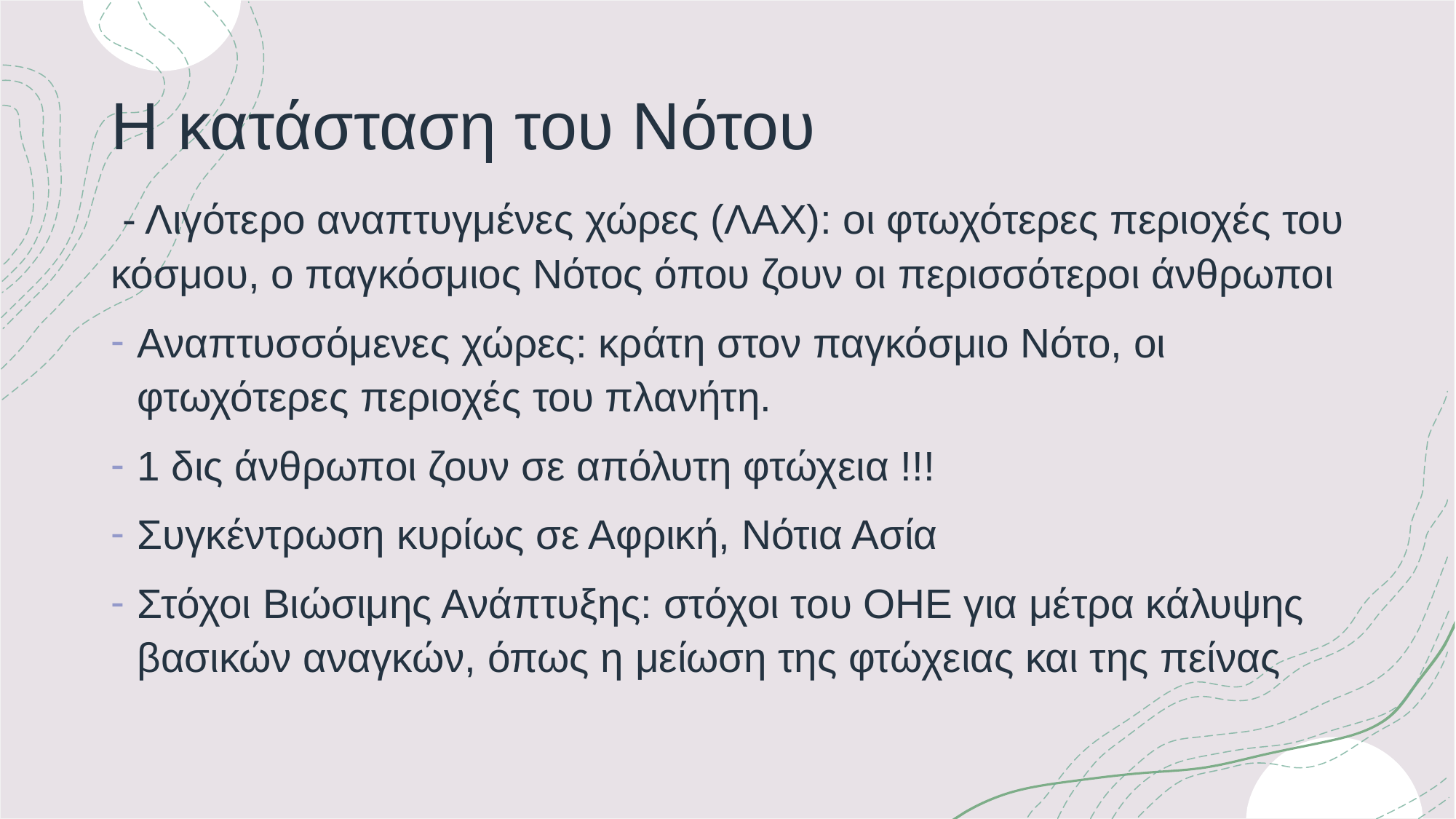

# Η κατάσταση του Νότου
 - Λιγότερο αναπτυγμένες χώρες (ΛΑΧ): οι φτωχότερες περιοχές του κόσμου, ο παγκόσμιος Νότος όπου ζουν οι περισσότεροι άνθρωποι
Αναπτυσσόμενες χώρες: κράτη στον παγκόσμιο Νότο, οι φτωχότερες περιοχές του πλανήτη.
1 δις άνθρωποι ζουν σε απόλυτη φτώχεια !!!
Συγκέντρωση κυρίως σε Αφρική, Νότια Ασία
Στόχοι Βιώσιμης Ανάπτυξης: στόχοι του ΟΗΕ για μέτρα κάλυψης βασικών αναγκών, όπως η μείωση της φτώχειας και της πείνας